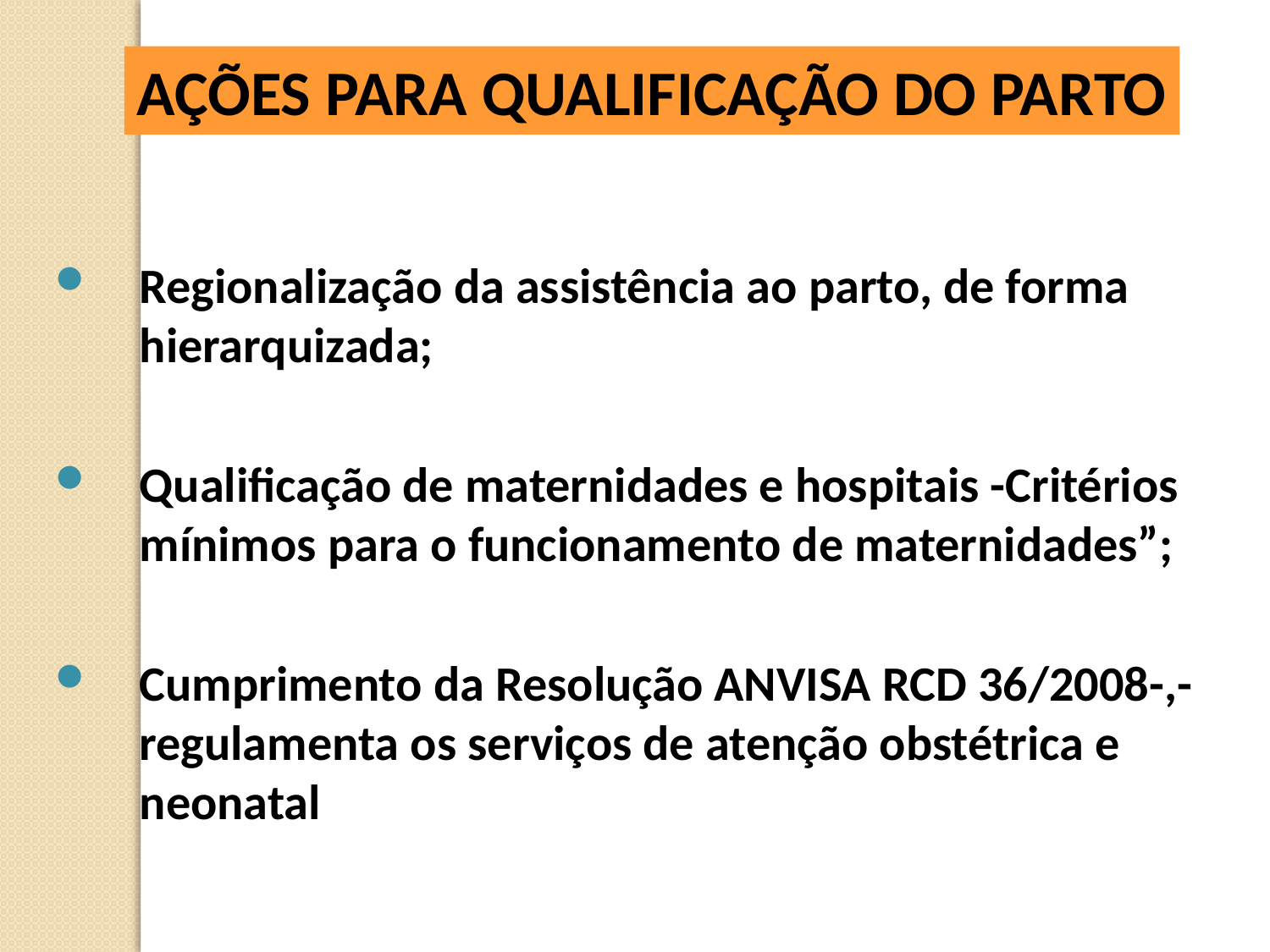

AÇÕES PARA QUALIFICAÇÃO DO PARTO

Regionalização da assistência ao parto, de forma hierarquizada;

Qualificação de maternidades e hospitais -Critérios mínimos para o funcionamento de maternidades”;

Cumprimento da Resolução ANVISA RCD 36/2008-,-regulamenta os serviços de atenção obstétrica e neonatal